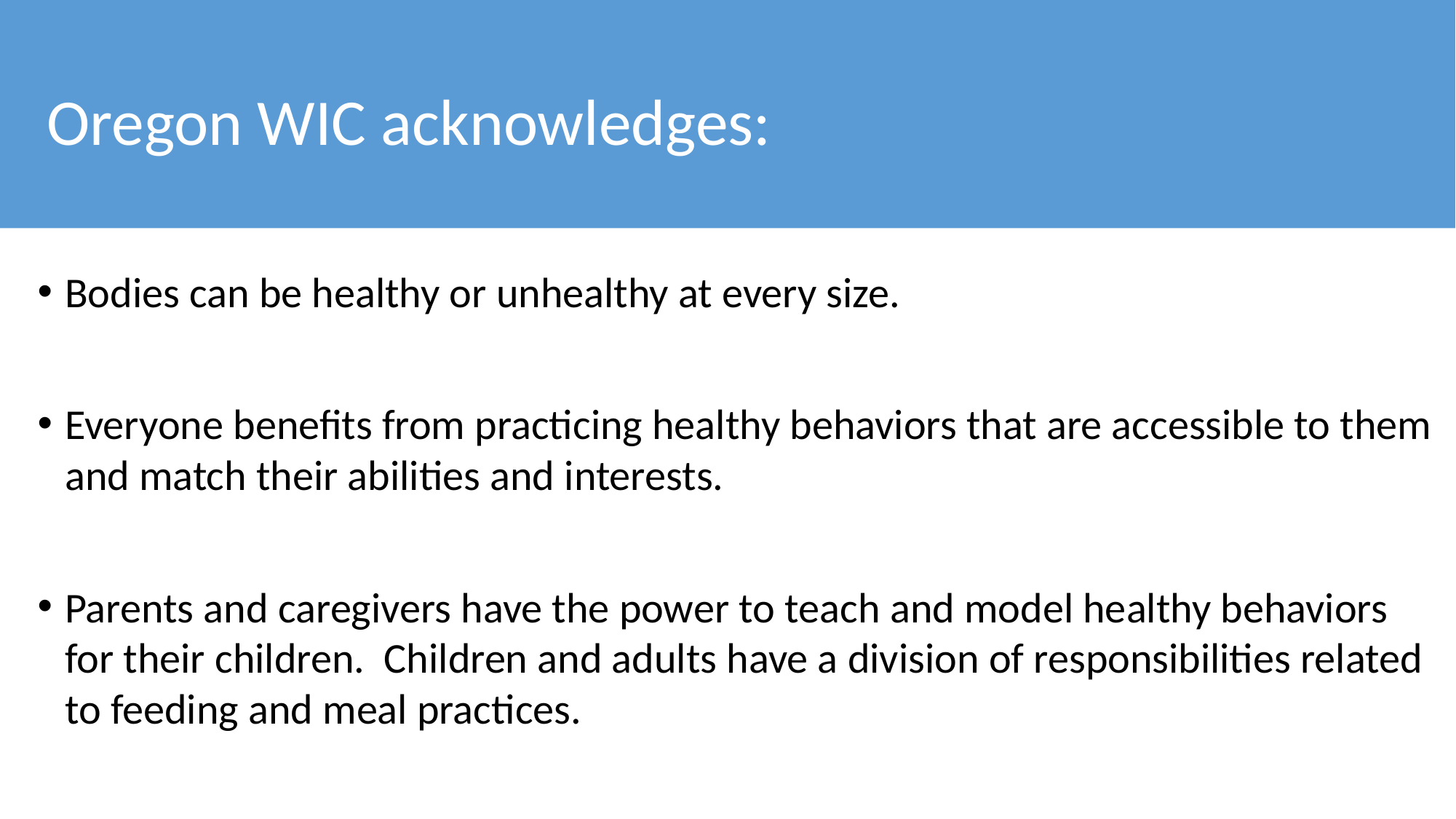

# Oregon WIC acknowledges:
Bodies can be healthy or unhealthy at every size.

Everyone benefits from practicing healthy behaviors that are accessible to them and match their abilities and interests.

Parents and caregivers have the power to teach and model healthy behaviors for their children.  Children and adults have a division of responsibilities related to feeding and meal practices.